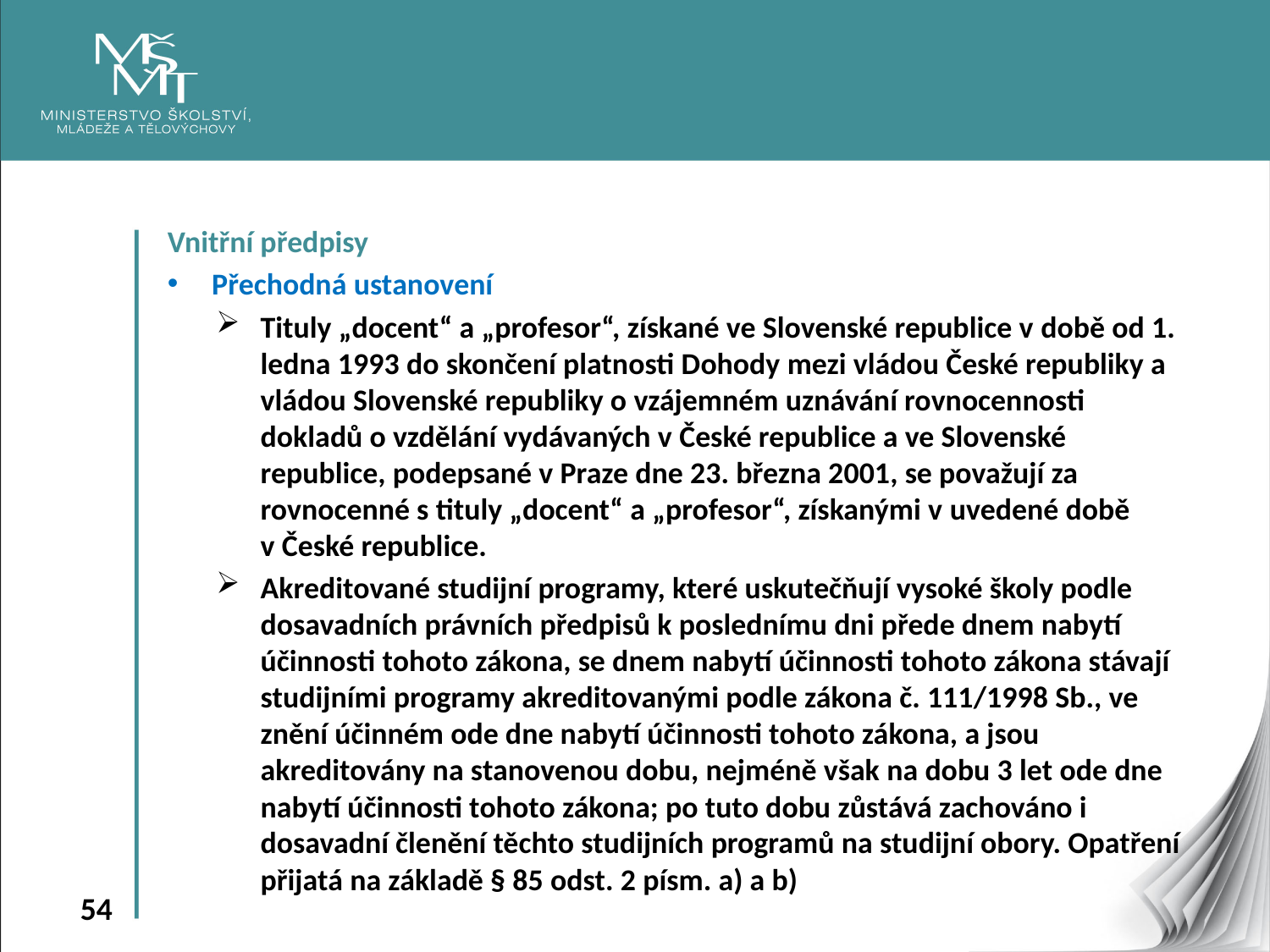

Vnitřní předpisy
Přechodná ustanovení
Tituly „docent“ a „profesor“, získané ve Slovenské republice v době od 1. ledna 1993 do skončení platnosti Dohody mezi vládou České republiky a vládou Slovenské republiky o vzájemném uznávání rovnocennosti dokladů o vzdělání vydávaných v České republice a ve Slovenské republice, podepsané v Praze dne 23. března 2001, se považují za rovnocenné s tituly „docent“ a „profesor“, získanými v uvedené době v České republice.
Akreditované studijní programy, které uskutečňují vysoké školy podle dosavadních právních předpisů k poslednímu dni přede dnem nabytí účinnosti tohoto zákona, se dnem nabytí účinnosti tohoto zákona stávají studijními programy akreditovanými podle zákona č. 111/1998 Sb., ve znění účinném ode dne nabytí účinnosti tohoto zákona, a jsou akreditovány na stanovenou dobu, nejméně však na dobu 3 let ode dne nabytí účinnosti tohoto zákona; po tuto dobu zůstává zachováno i dosavadní členění těchto studijních programů na studijní obory. Opatření přijatá na základě § 85 odst. 2 písm. a) a b)